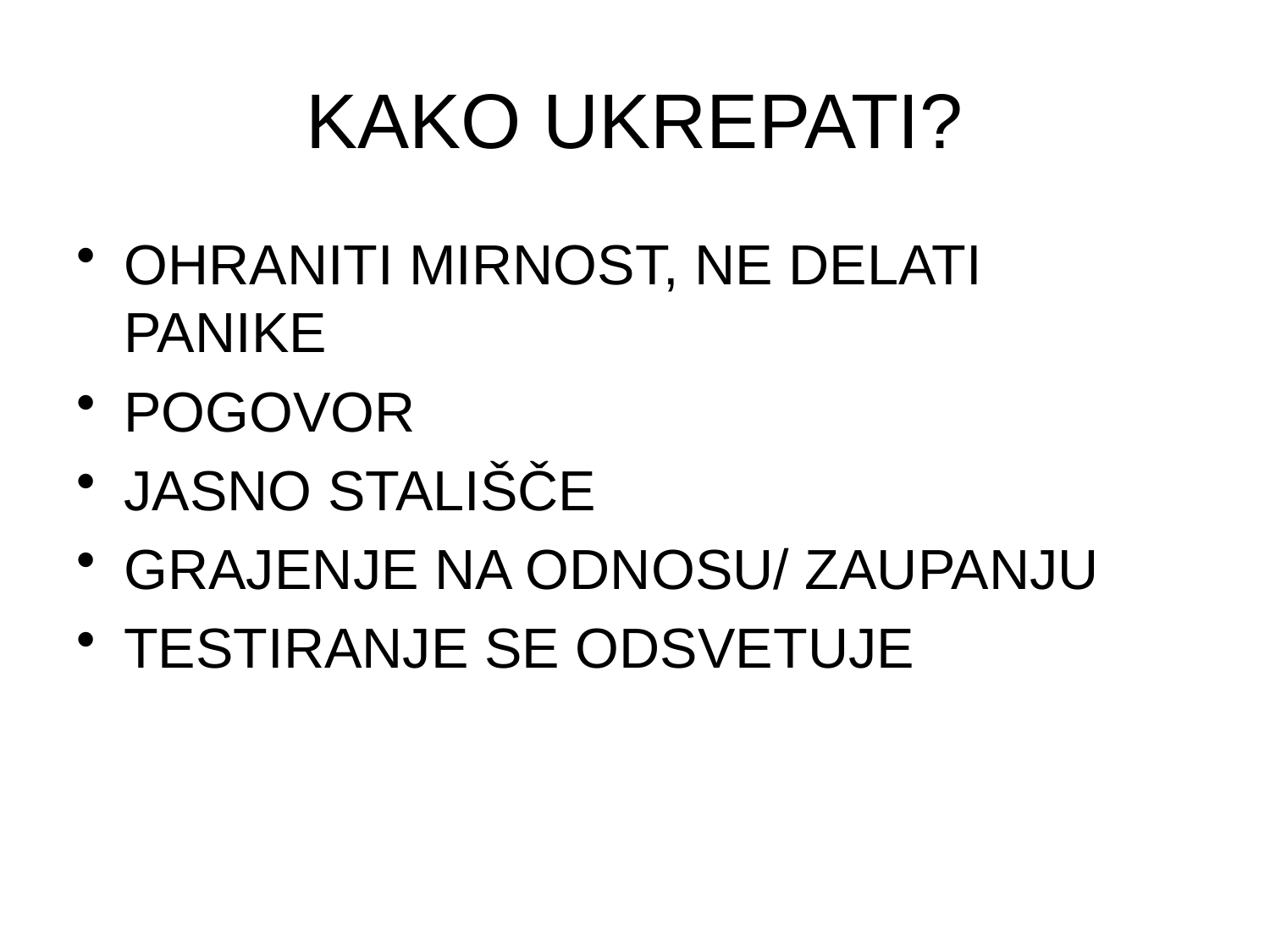

# KAKO UKREPATI?
OHRANITI MIRNOST, NE DELATI PANIKE
POGOVOR
JASNO STALIŠČE
GRAJENJE NA ODNOSU/ ZAUPANJU
TESTIRANJE SE ODSVETUJE